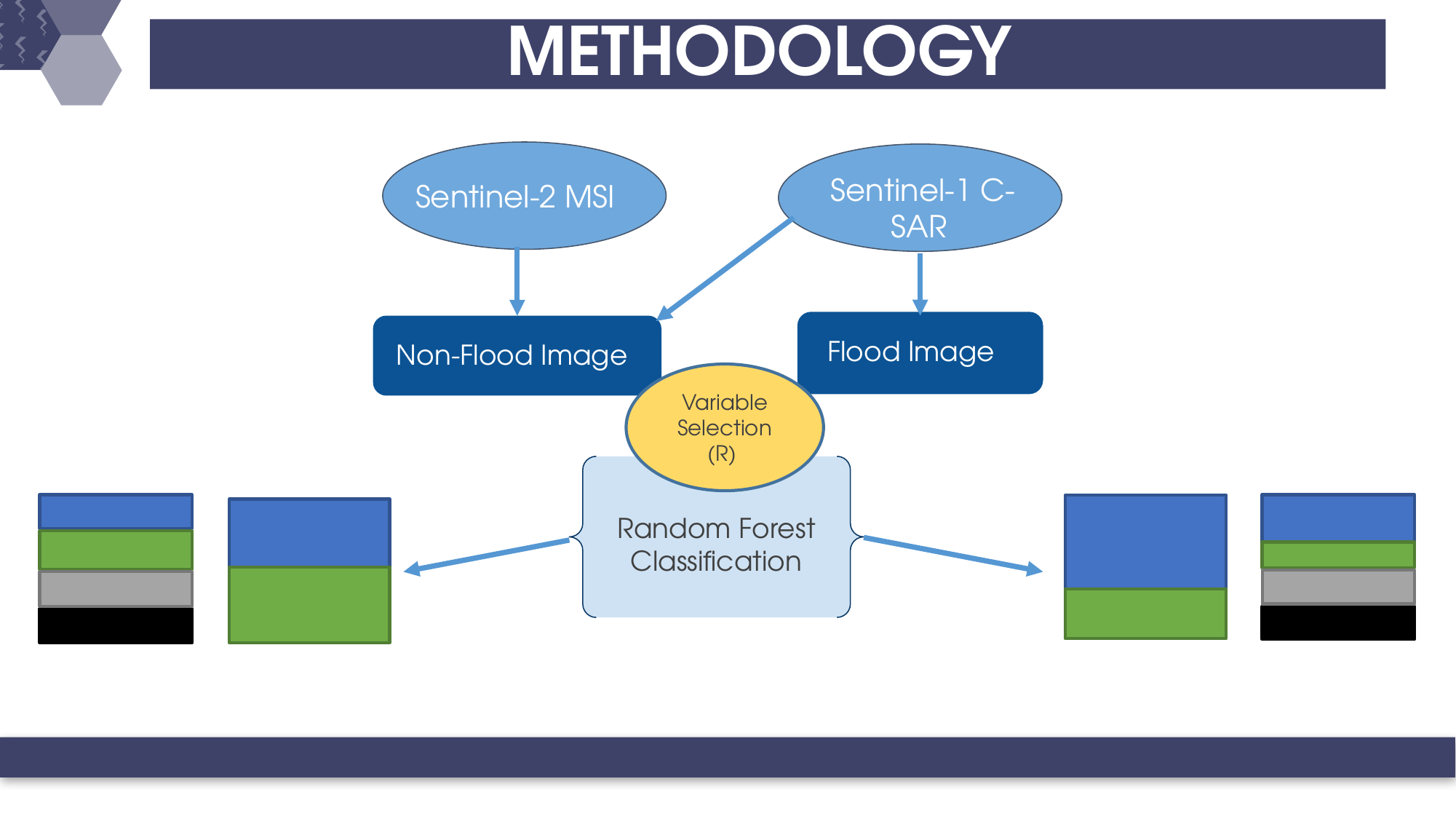

# METHODOLOGY

Sentinel-2 MSI

Sentinel-1 C-SAR

Flood Image

Non-Flood Image
Variable Selection (R)
Random Forest Classification